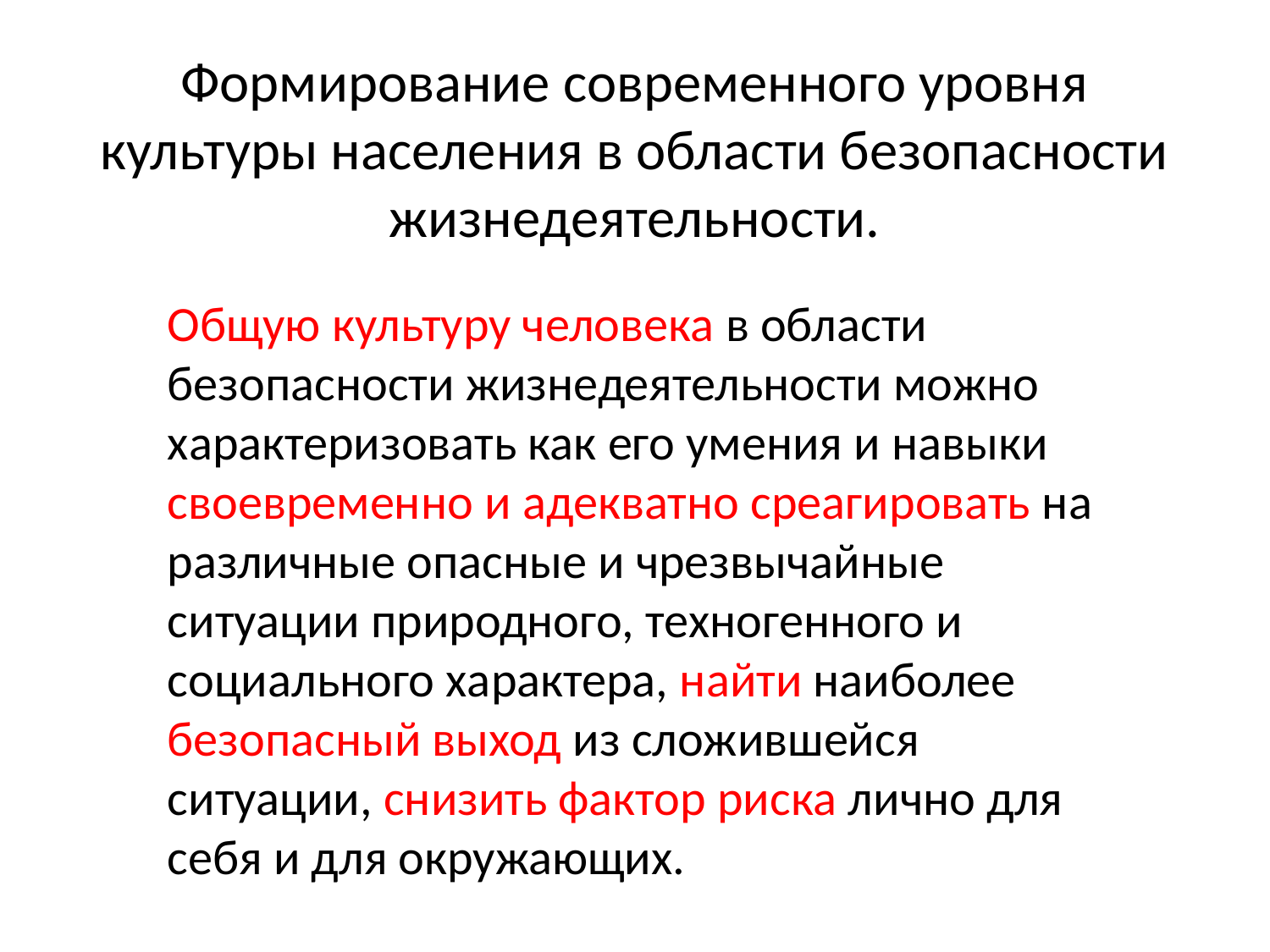

Формирование современного уровня культуры населения в области безопасности жизнедеятельности.
Общую культуру человека в области безопасности жизнедеятельности можно характеризовать как его умения и навыки своевременно и адекватно среагировать на различные опасные и чрезвычайные ситуации природного, техногенного и социального характера, найти наиболее безопасный выход из сложившейся ситуации, снизить фактор риска лично для себя и для окружающих.